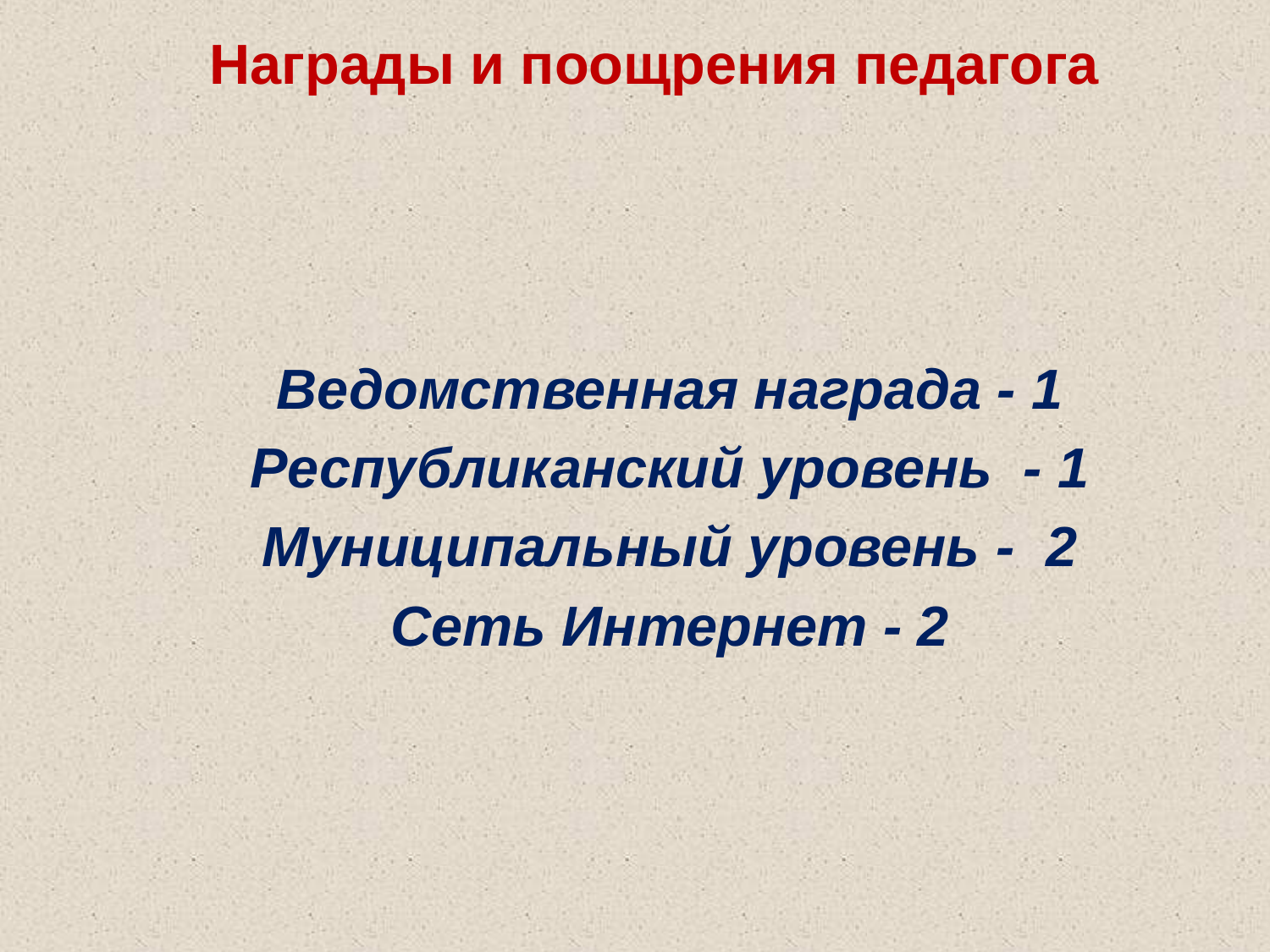

# Награды и поощрения педагога
Ведомственная награда - 1
Республиканский уровень  - 1
Муниципальный уровень -  2
Сеть Интернет - 2